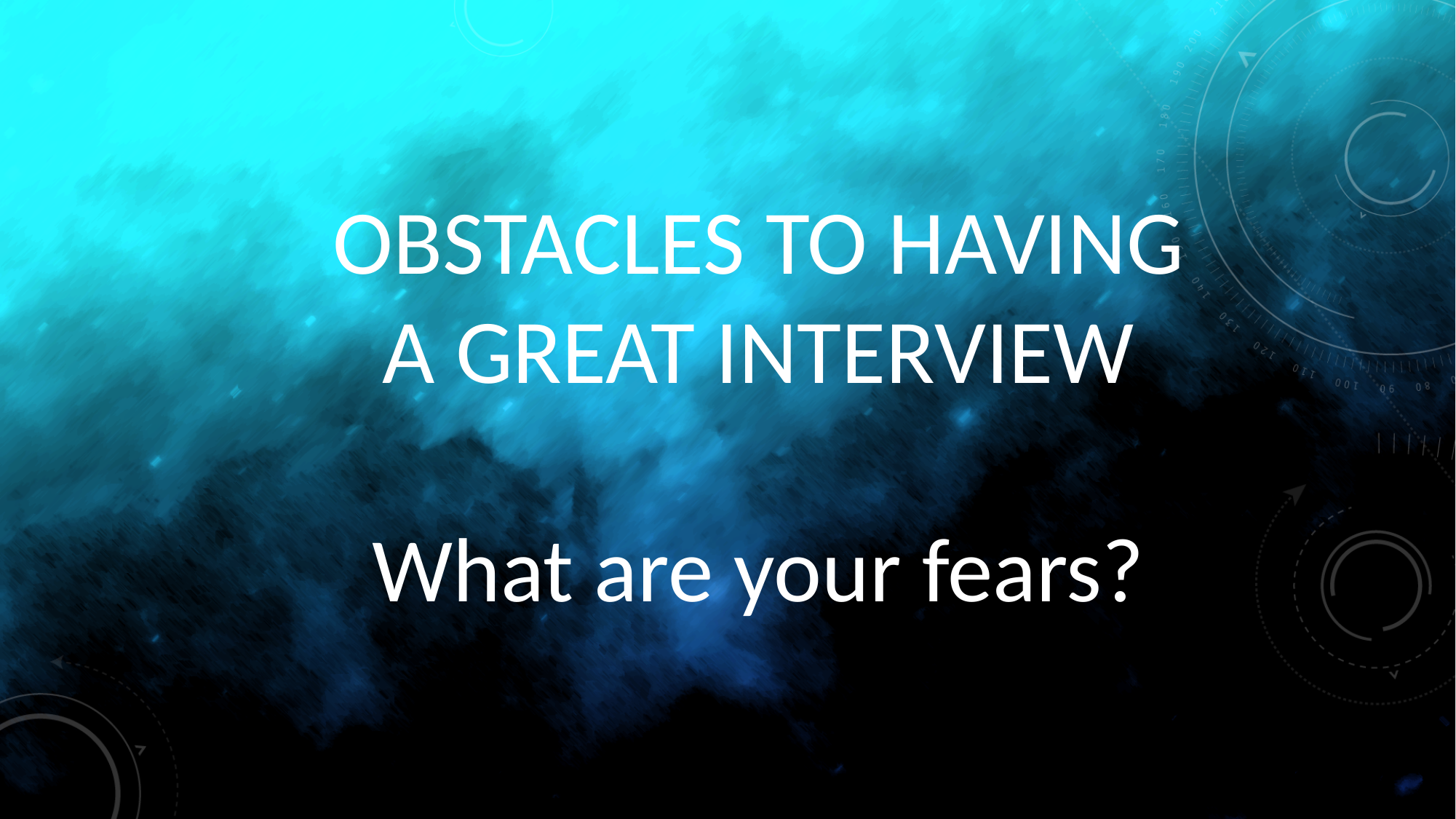

OBSTACLES TO HAVING A GREAT INTERVIEW

What are your fears?